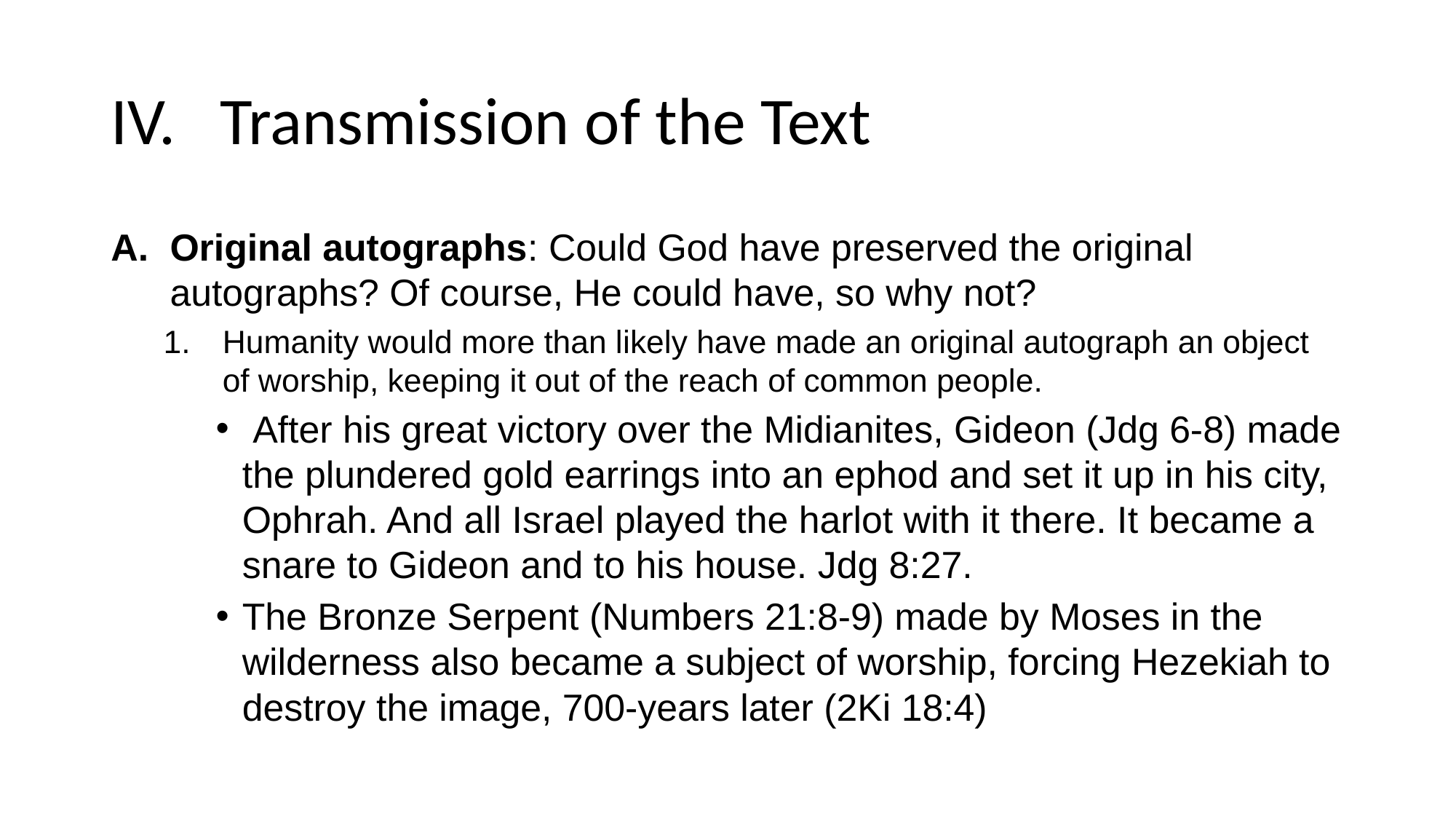

# IV.	Transmission of the Text
Original autographs: Could God have preserved the original autographs? Of course, He could have, so why not?
Humanity would more than likely have made an original autograph an object of worship, keeping it out of the reach of common people.
 After his great victory over the Midianites, Gideon (Jdg 6-8) made the plundered gold earrings into an ephod and set it up in his city, Ophrah. And all Israel played the harlot with it there. It became a snare to Gideon and to his house. Jdg 8:27.
The Bronze Serpent (Numbers 21:8-9) made by Moses in the wilderness also became a subject of worship, forcing Hezekiah to destroy the image, 700-years later (2Ki 18:4)